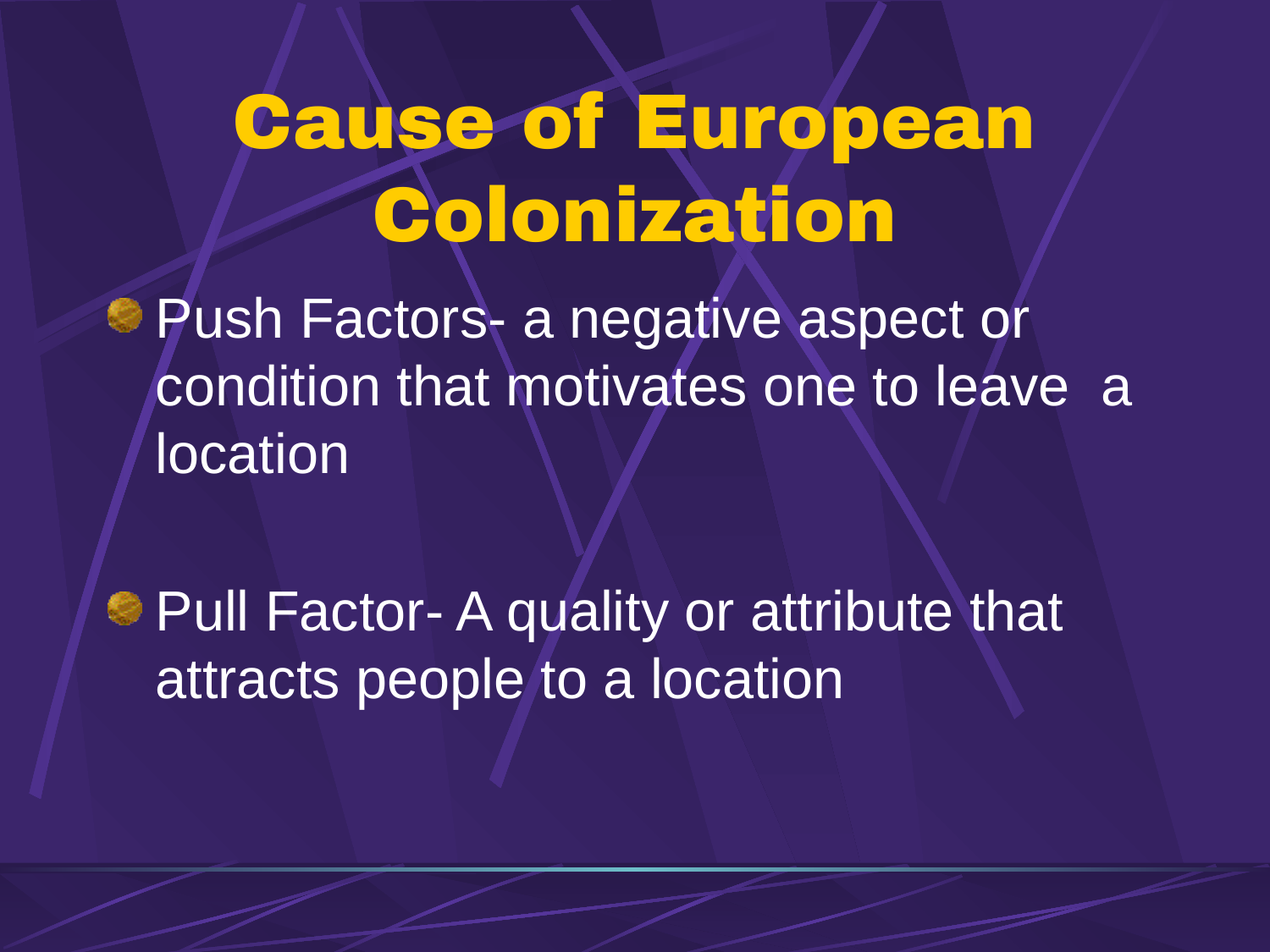

# Cause of European Colonization
Push Factors- a negative aspect or condition that motivates one to leave  a location

Pull Factor- A quality or attribute that attracts people to a location